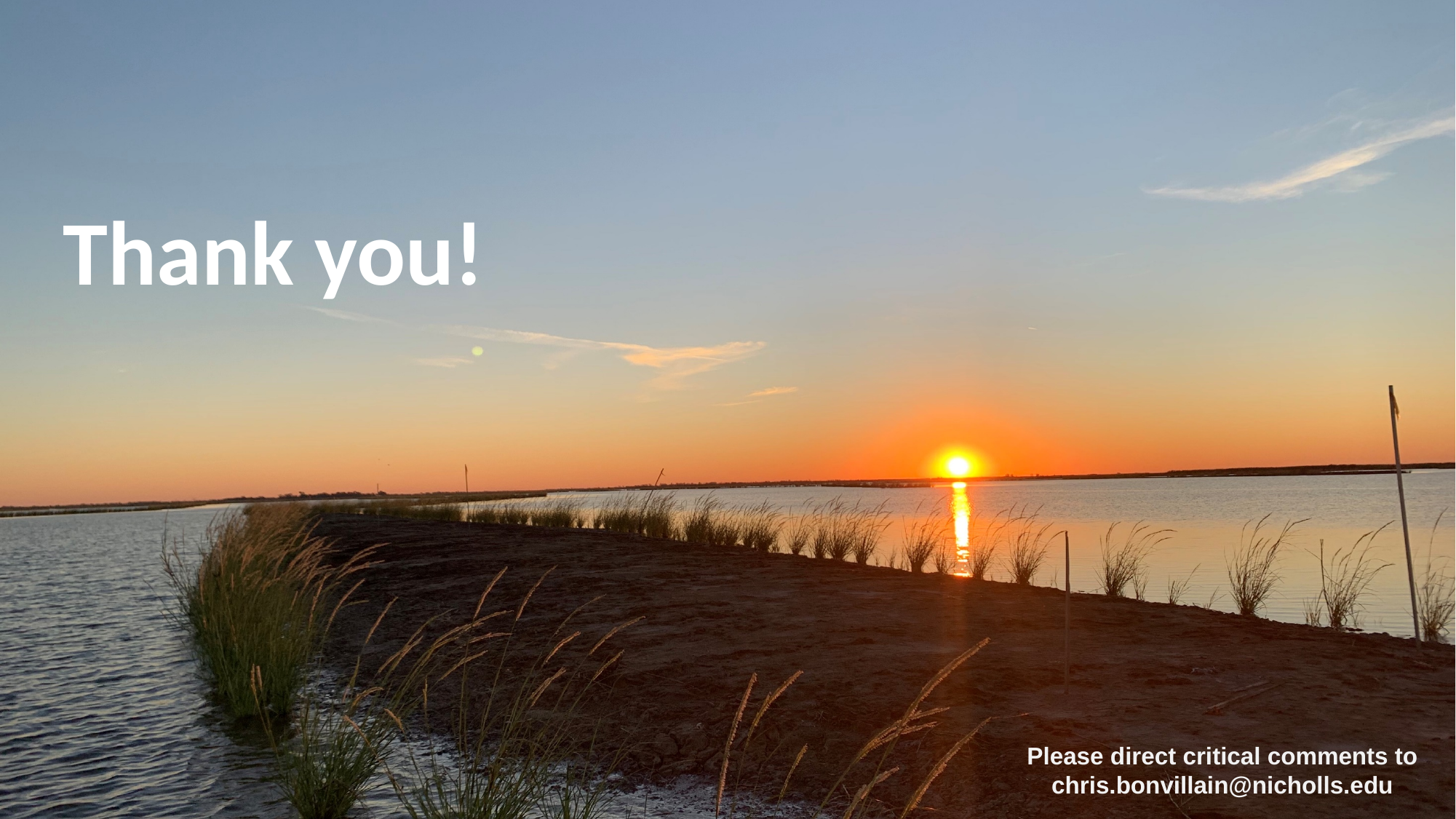

# Thank you!
Please direct critical comments to chris.bonvillain@nicholls.edu